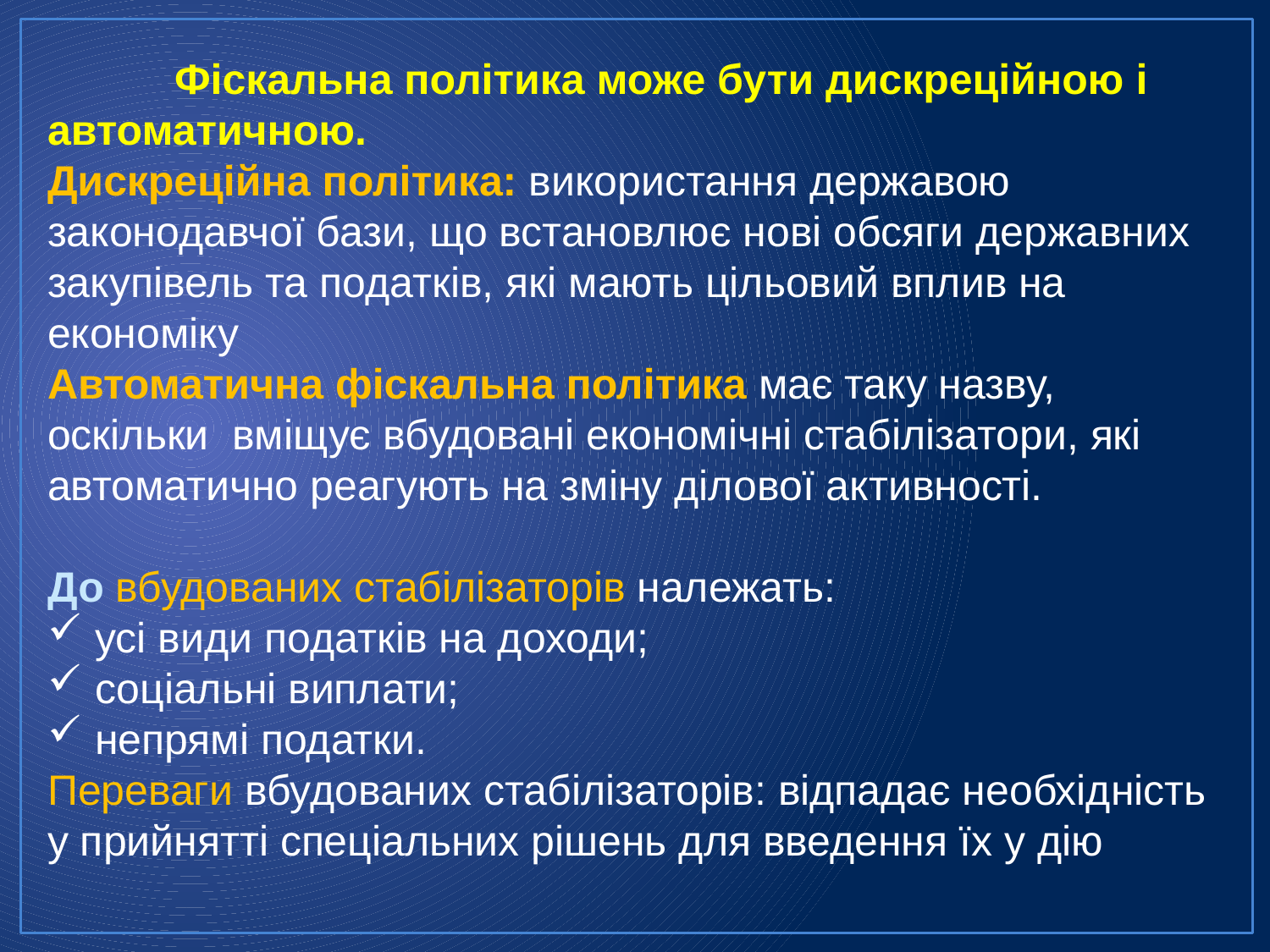

Фіскальна політика може бути дискреційною і автоматичною.
Дискреційна політика: використання державою законодавчої бази, що встановлює нові обсяги державних закупівель та податків, які мають цільовий вплив на економіку
Автоматична фіскальна політика має таку назву, оскільки  вміщує вбудовані економічні стабілізатори, які автоматично реагують на зміну ділової активності.

До вбудованих стабілізаторів належать:
усі види податків на доходи;
соціальні виплати;
непрямі податки.
Переваги вбудованих стабілізаторів: відпадає необхідність у прийнятті спеціальних рішень для введення їх у дію